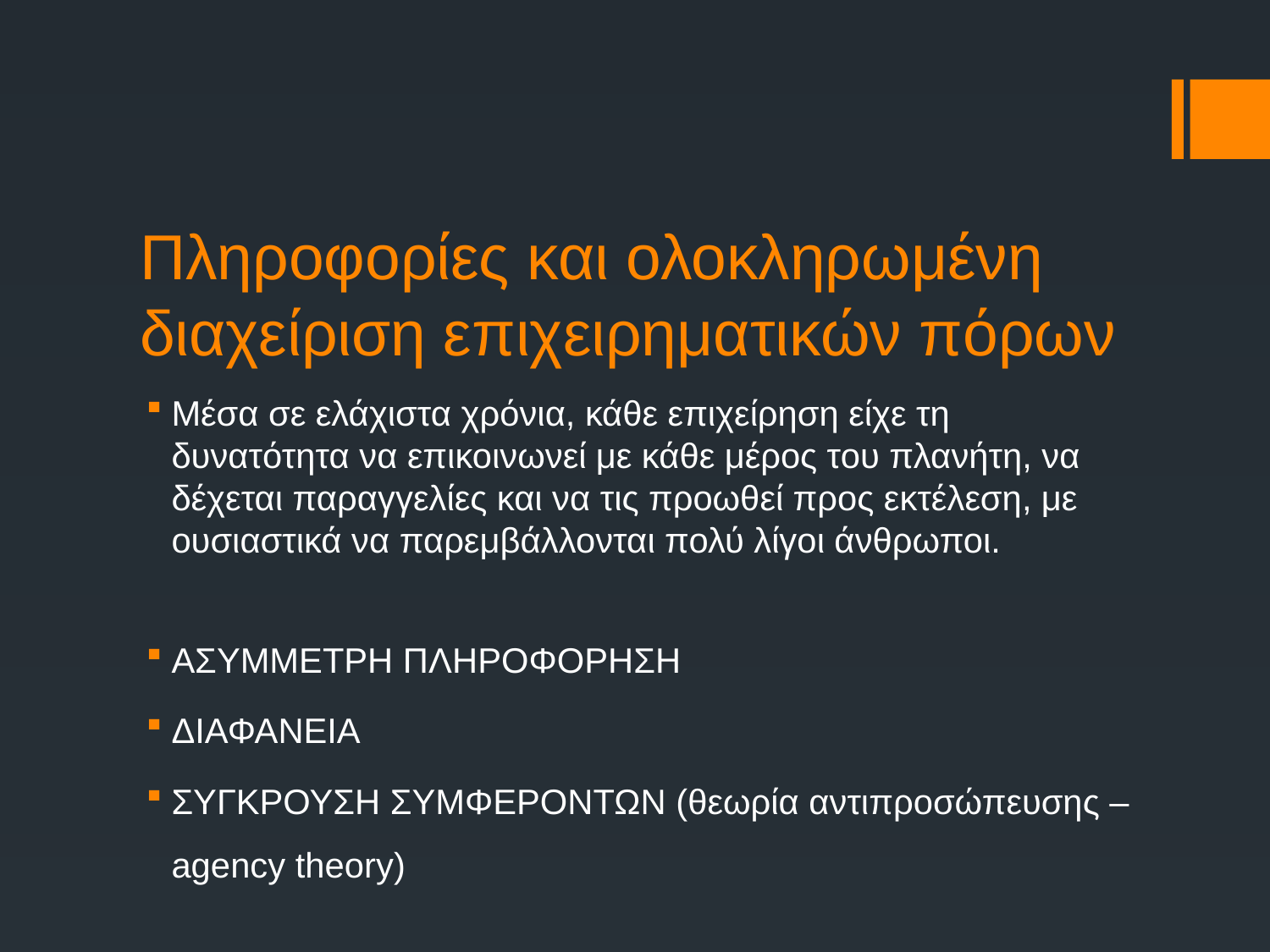

# Πληροφορίες και ολοκληρωμένη διαχείριση επιχειρηματικών πόρων
Μέσα σε ελάχιστα χρόνια, κάθε επιχείρηση είχε τη δυνατότητα να επικοινωνεί με κάθε μέρος του πλανήτη, να δέχεται παραγγελίες και να τις προωθεί προς εκτέλεση, με ουσιαστικά να παρεμβάλλονται πολύ λίγοι άνθρωποι.

ΑΣΥΜΜΕΤΡΗ ΠΛΗΡΟΦΟΡΗΣΗ
ΔΙΑΦΑΝΕΙΑ
ΣΥΓΚΡΟΥΣΗ ΣΥΜΦΕΡΟΝΤΩΝ (θεωρία αντιπροσώπευσης – agency theory)